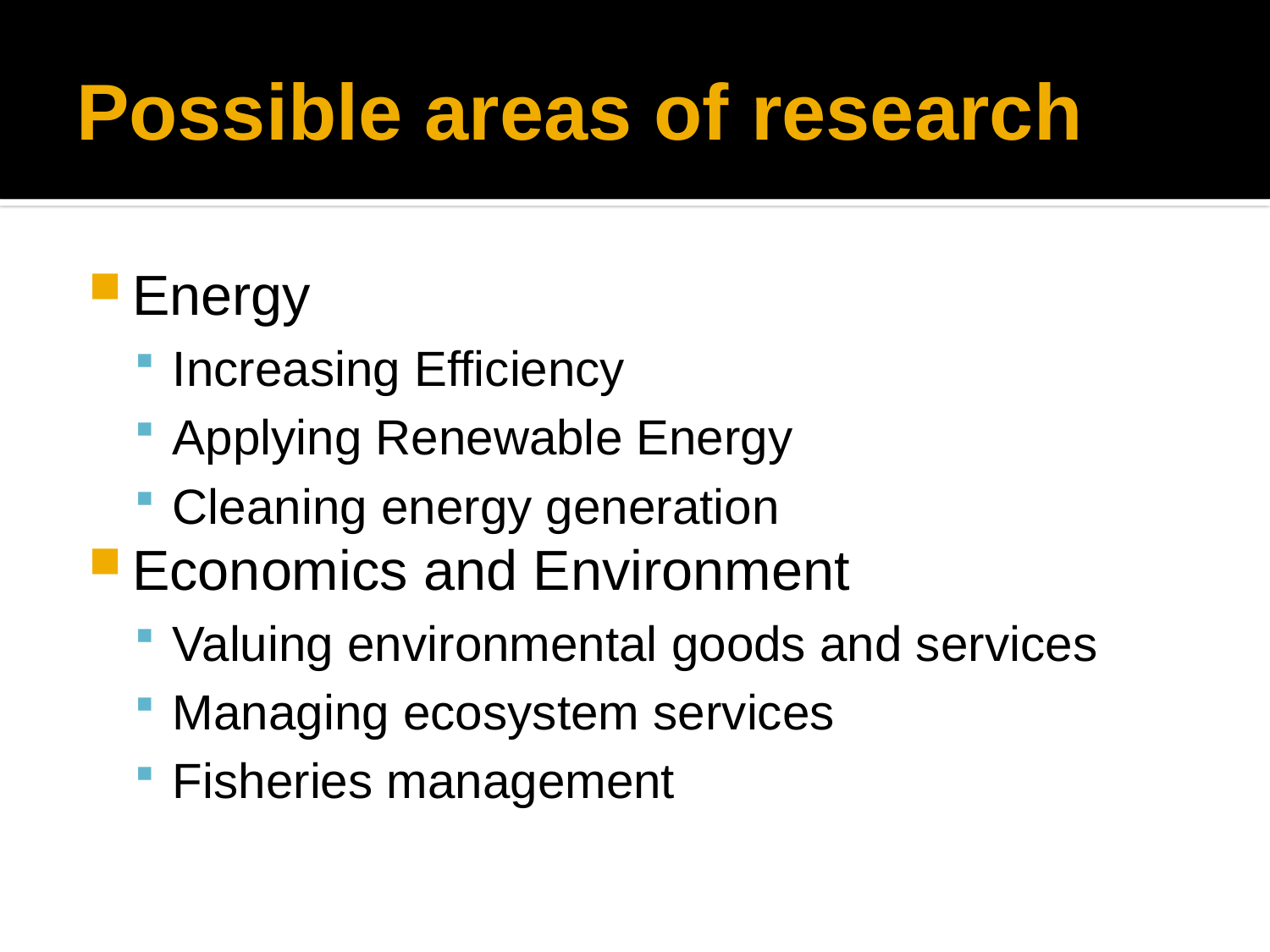

# Possible areas of research
Energy
Increasing Efficiency
Applying Renewable Energy
Cleaning energy generation
Economics and Environment
Valuing environmental goods and services
Managing ecosystem services
Fisheries management